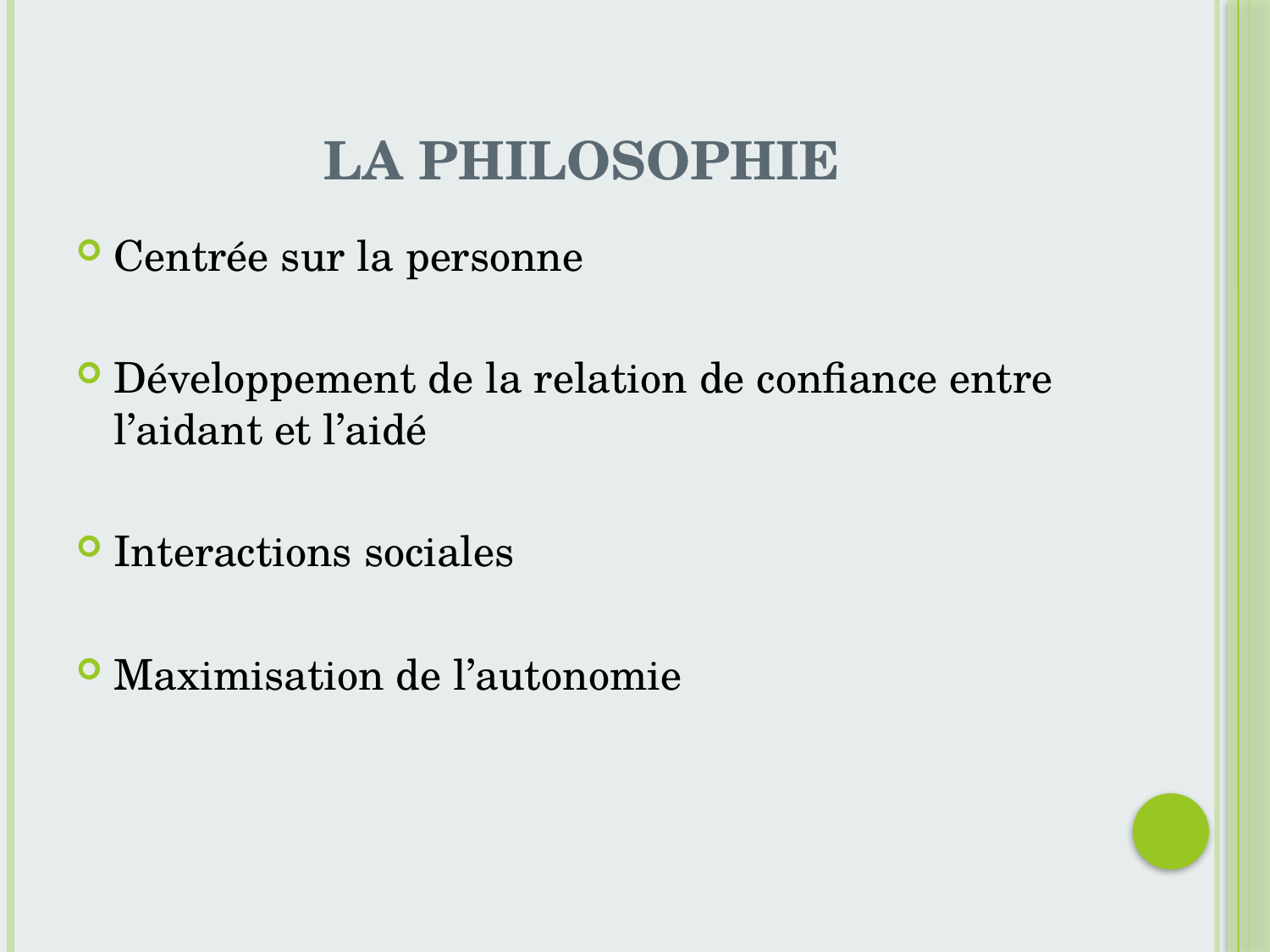

# La Philosophie
Centrée sur la personne

Développement de la relation de confiance entre l’aidant et l’aidé

Interactions sociales

Maximisation de l’autonomie